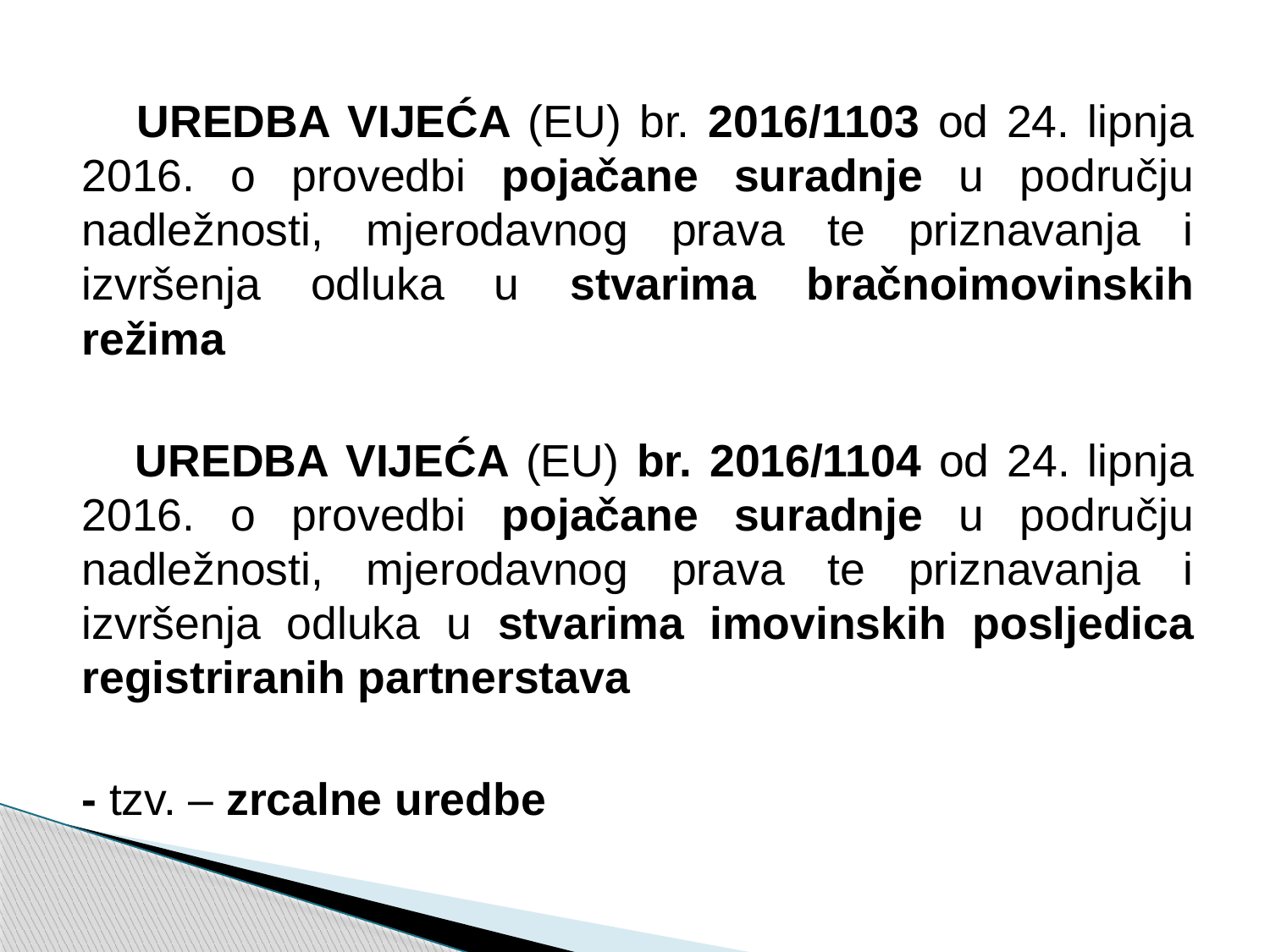

UREDBA VIJEĆA (EU) br. 2016/1103 od 24. lipnja 2016. o provedbi pojačane suradnje u području nadležnosti, mjerodavnog prava te priznavanja i izvršenja odluka u stvarima bračnoimovinskih režima

   UREDBA VIJEĆA (EU) br. 2016/1104 od 24. lipnja 2016. o provedbi pojačane suradnje u području nadležnosti, mjerodavnog prava te priznavanja i izvršenja odluka u stvarima imovinskih posljedica registriranih partnerstava

- tzv. – zrcalne uredbe